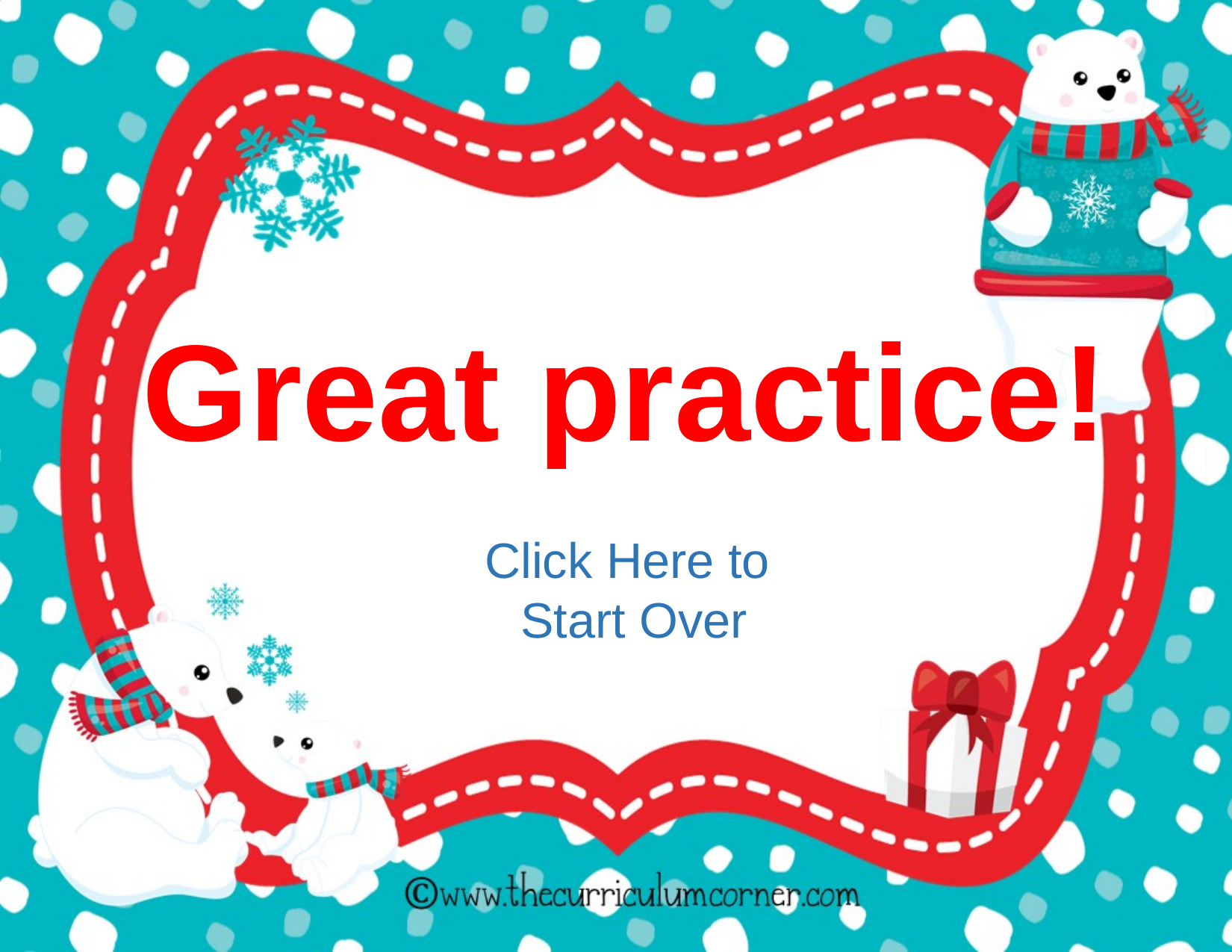

Great practice!
Click Here to
Start Over